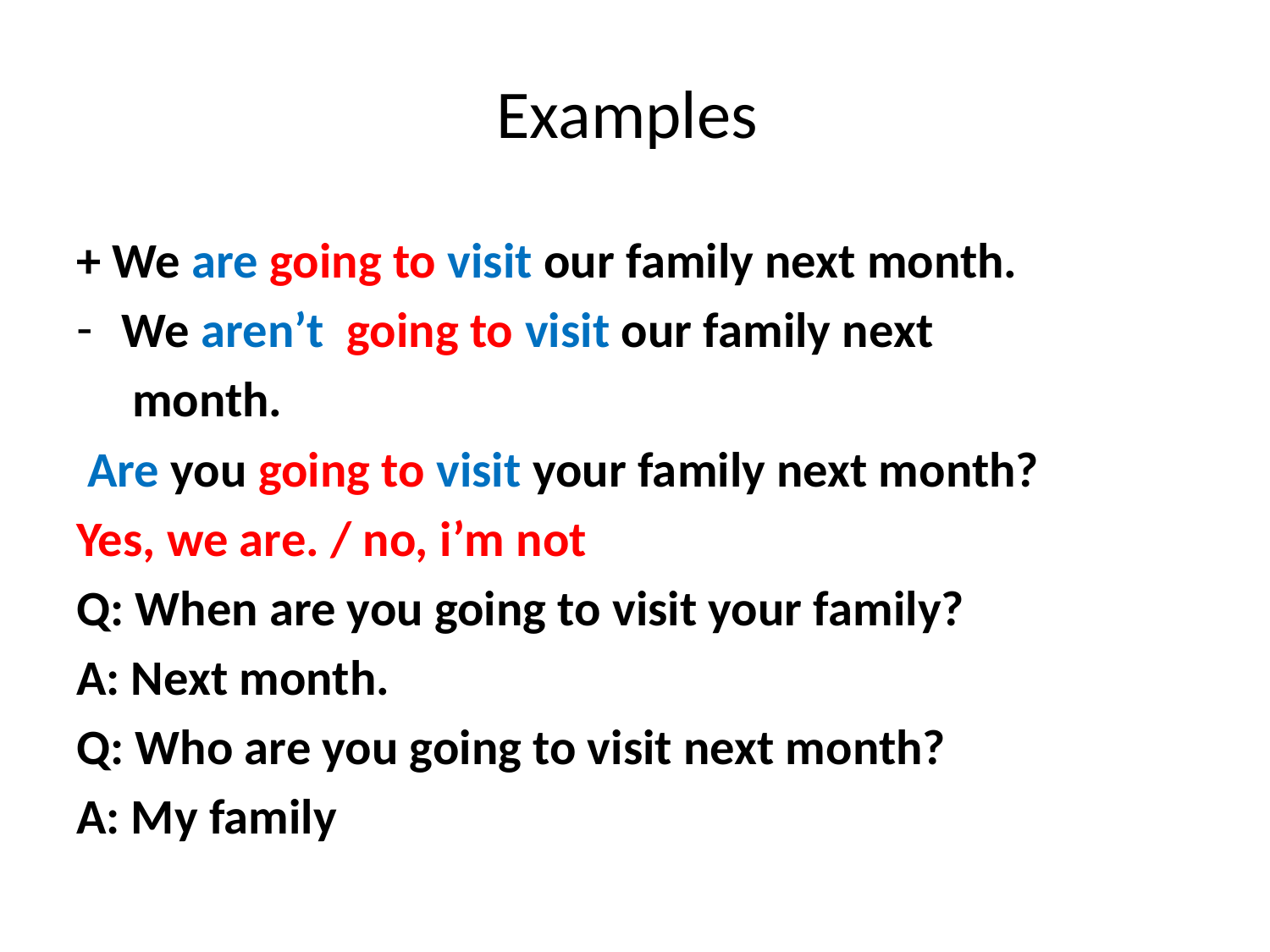

# Examples
+ We are going to visit our family next month.
We aren’t  going to visit our family next
     month.
 Are you going to visit your family next month?
Yes, we are. / no, i’m not
Q: When are you going to visit your family?
A: Next month.
Q: Who are you going to visit next month?
A: My family